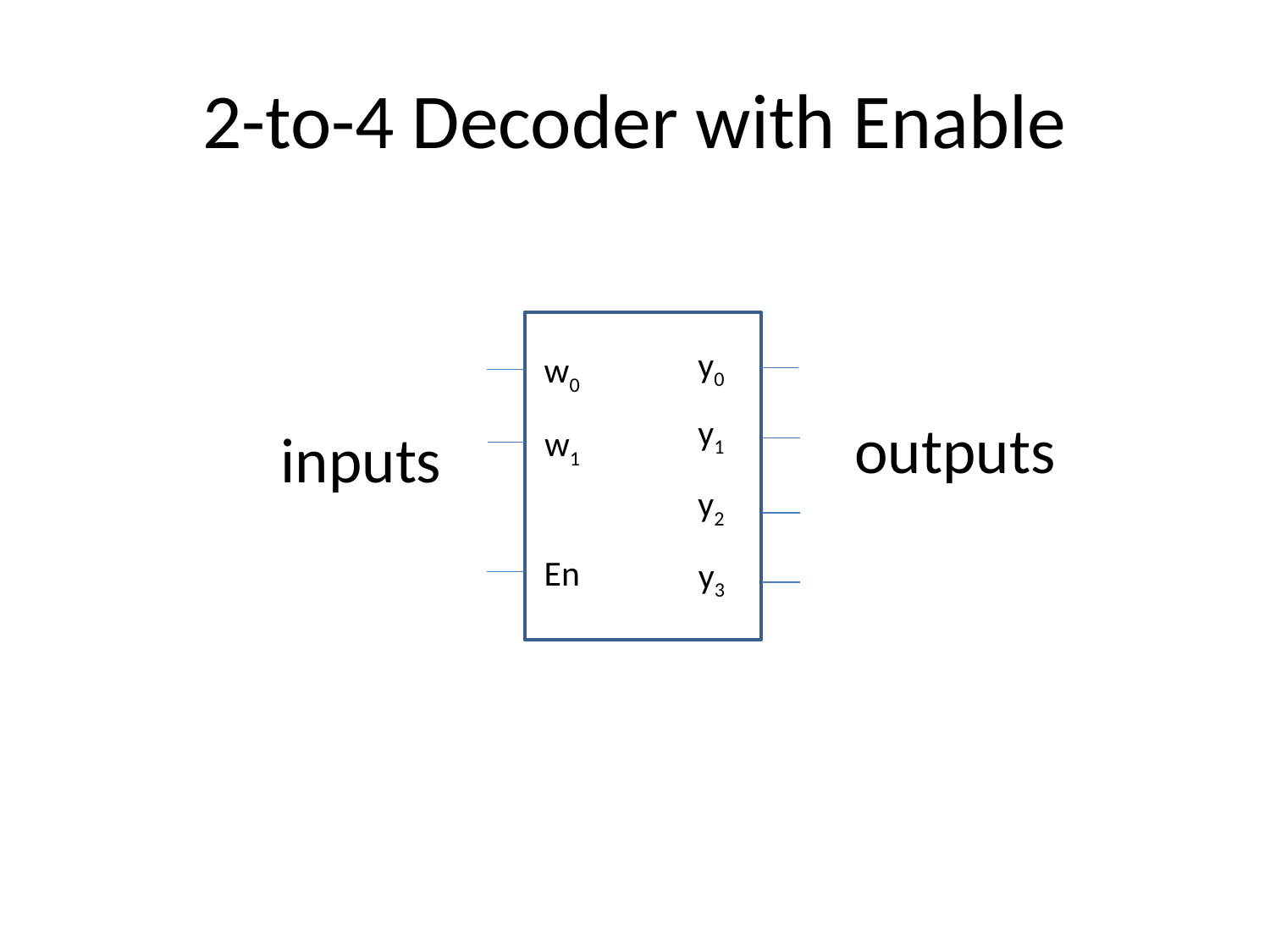

# 2-to-4 Decoder with Enable

y0
w0
inputs
w1
y3
y1
outputs
y2
En